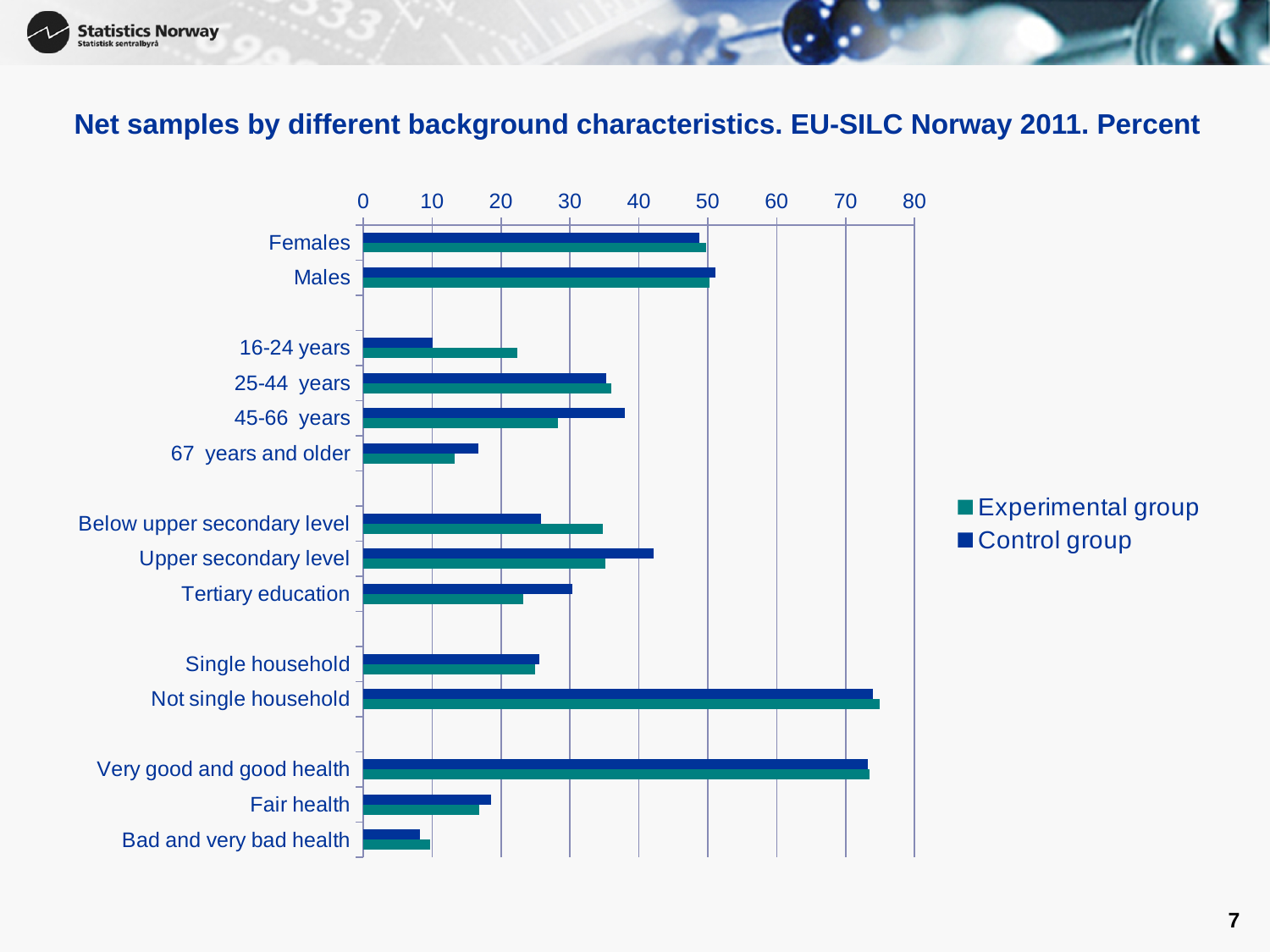

# Net samples by different background characteristics. EU-SILC Norway 2011. Percent

### Chart

| Category | Control group | Experimental group |
|---|---|---|
| Females | 48.83 | 49.81 |
| Males | 51.17 | 50.19 |
|  | None | None |
| 16-24 years | 10.1 | 22.34 |
| 25-44  years | 35.26 | 36.05 |
| 45-66  years | 37.98 | 28.3 |
| 67  years and older | 16.66 | 13.3 |
|  | None | None |
| Below upper secondary level | 25.74 | 34.82 |
| Upper secondary level | 42.09 | 35.18 |
| Tertiary education | 30.34 | 23.26 |
|  | None | None |
| Single household | 25.58 | 24.99 |
| Not single household | 74.0 | 75.0 |
|  | None | None |
| Very good and good health | 73.21 | 73.44 |
| Fair health | 18.54 | 16.84 |
| Bad and very bad health | 8.25 | 9.72 |
7